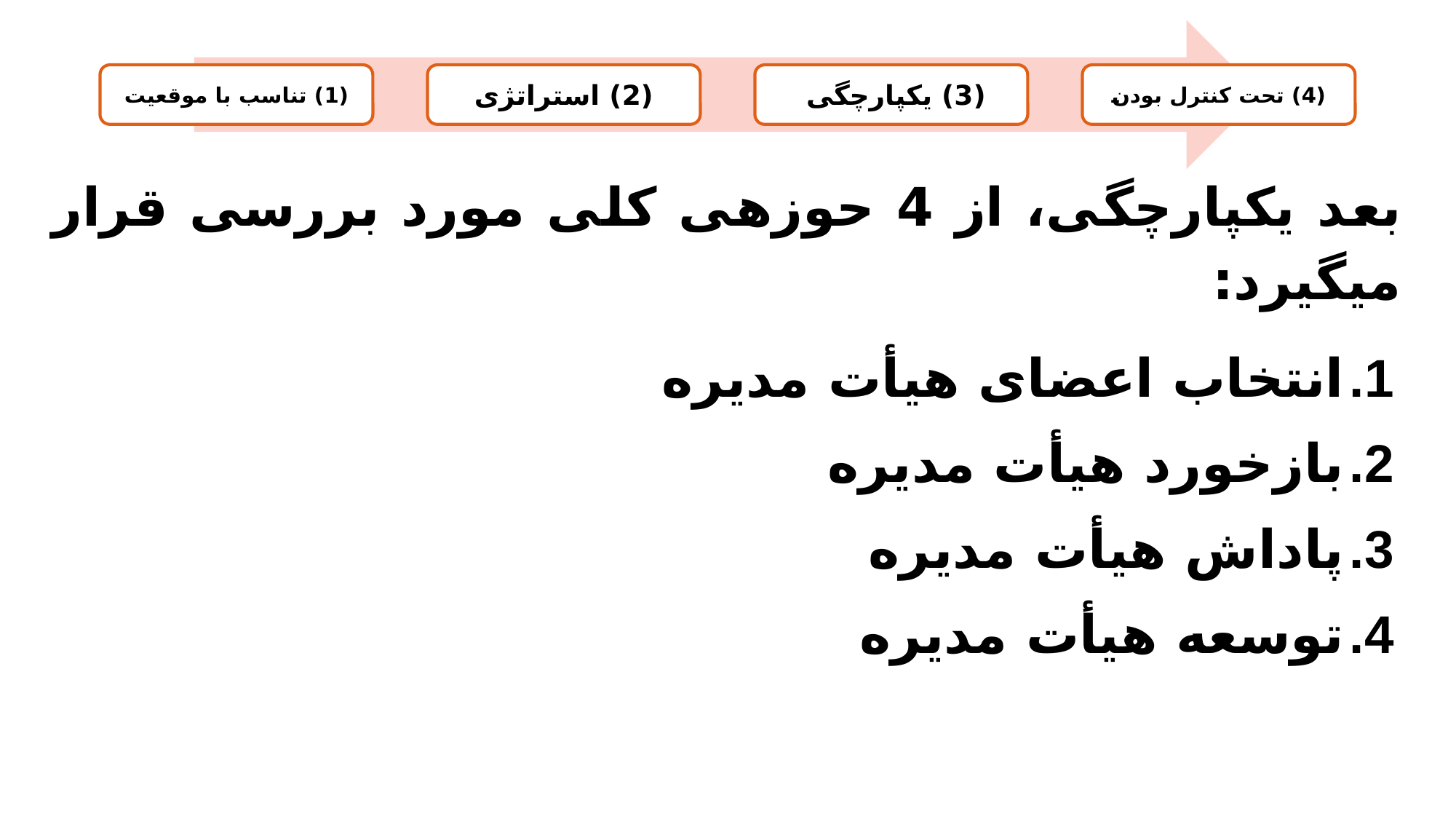

بعد یکپارچگی، از 4 حوزه­ی کلی مورد بررسی قرار می­گیرد:
انتخاب اعضای هیأت مدیره
بازخورد هیأت مدیره
پاداش هیأت مدیره
توسعه هیأت مدیره
50